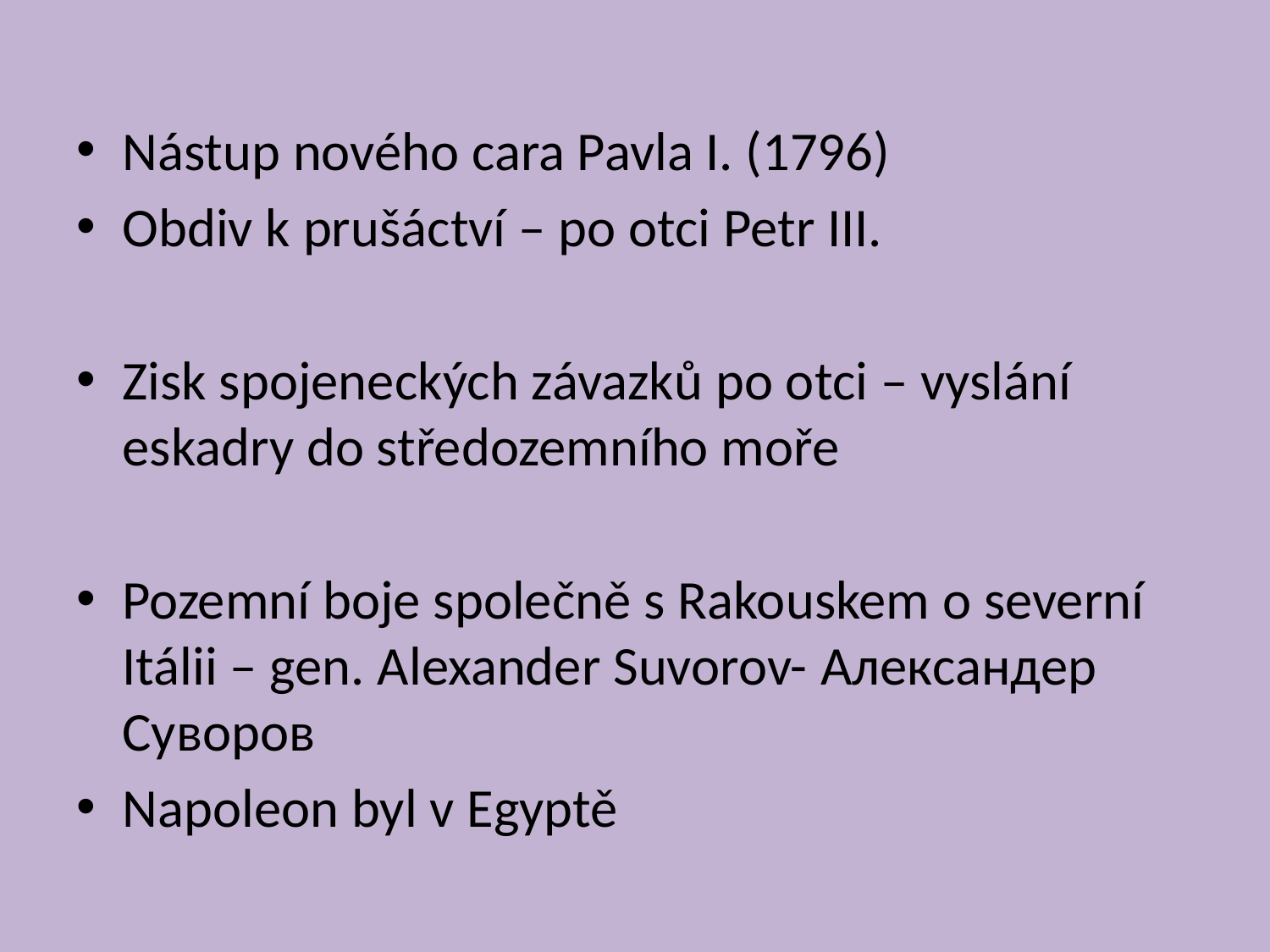

#
Nástup nového cara Pavla I. (1796)
Obdiv k prušáctví – po otci Petr III.

Zisk spojeneckých závazků po otci – vyslání eskadry do středozemního moře

Pozemní boje společně s Rakouskem o severní Itálii – gen. Alexander Suvorov- Александер Суворов
Napoleon byl v Egyptě